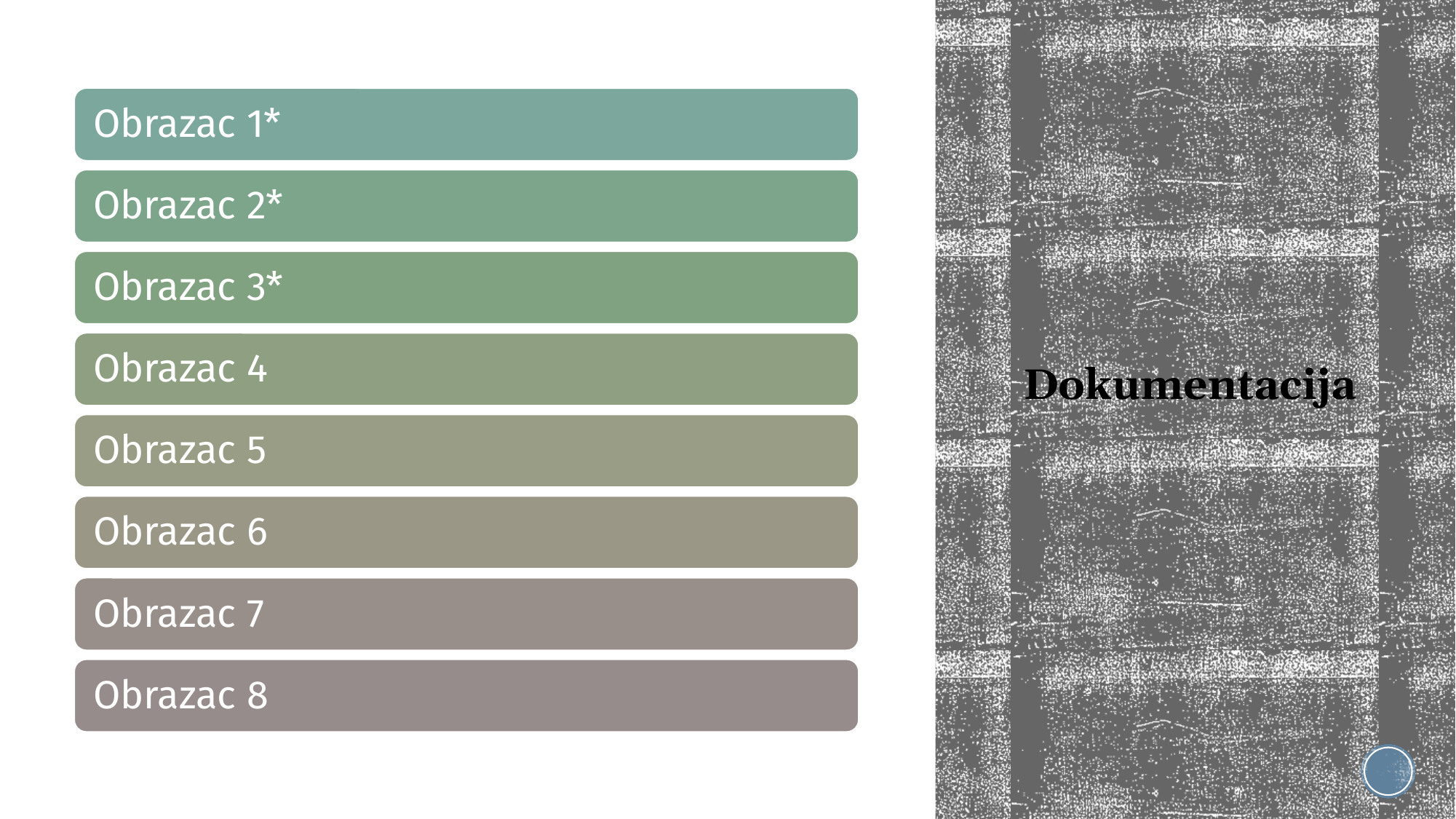

Obrazac 1*
Obrazac 2*
Obrazac 3*
Obrazac 4
Obrazac 5
Obrazac 6
Obrazac 7
Obrazac 8
# Dokumentacija